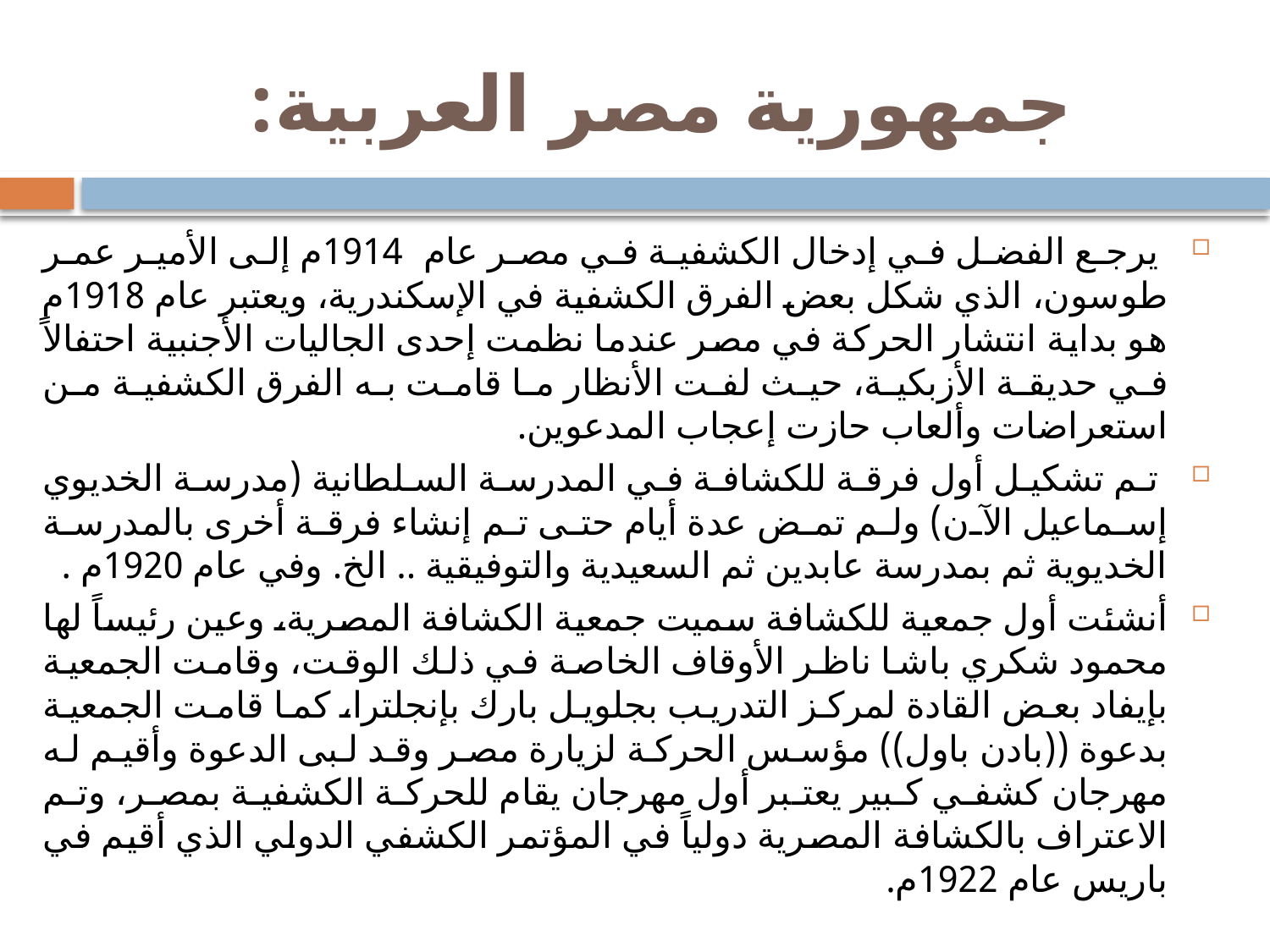

# جمهورية مصر العربية:
 يرجع الفضل في إدخال الكشفية في مصر عام 1914م إلى الأمير عمر طوسون، الذي شكل بعض الفرق الكشفية في الإسكندرية، ويعتبر عام 1918م هو بداية انتشار الحركة في مصر عندما نظمت إحدى الجاليات الأجنبية احتفالاً في حديقة الأزبكية، حيث لفت الأنظار ما قامت به الفرق الكشفية من استعراضات وألعاب حازت إعجاب المدعوين.
 تم تشكيل أول فرقة للكشافة في المدرسة السلطانية (مدرسة الخديوي إسماعيل الآن) ولم تمض عدة أيام حتى تم إنشاء فرقة أخرى بالمدرسة الخديوية ثم بمدرسة عابدين ثم السعيدية والتوفيقية .. الخ. وفي عام 1920م .
أنشئت أول جمعية للكشافة سميت جمعية الكشافة المصرية، وعين رئيساً لها محمود شكري باشا ناظر الأوقاف الخاصة في ذلك الوقت، وقامت الجمعية بإيفاد بعض القادة لمركز التدريب بجلويل بارك بإنجلترا، كما قامت الجمعية بدعوة ((بادن باول)) مؤسس الحركة لزيارة مصر وقد لبى الدعوة وأقيم له مهرجان كشفي كبير يعتبر أول مهرجان يقام للحركة الكشفية بمصر، وتم الاعتراف بالكشافة المصرية دولياً في المؤتمر الكشفي الدولي الذي أقيم في باريس عام 1922م.